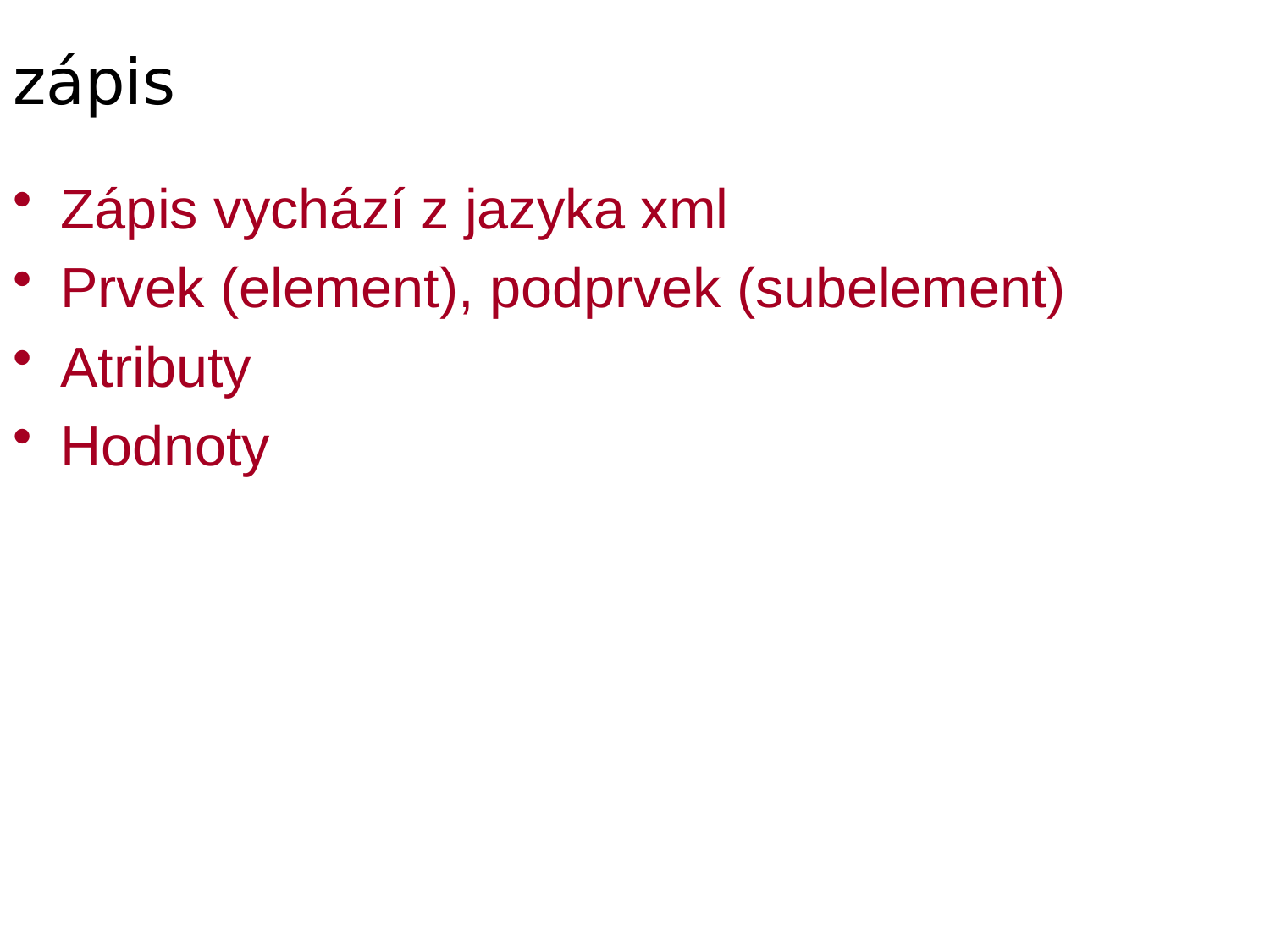

# zápis
Zápis vychází z jazyka xml
Prvek (element), podprvek (subelement)
Atributy
Hodnoty